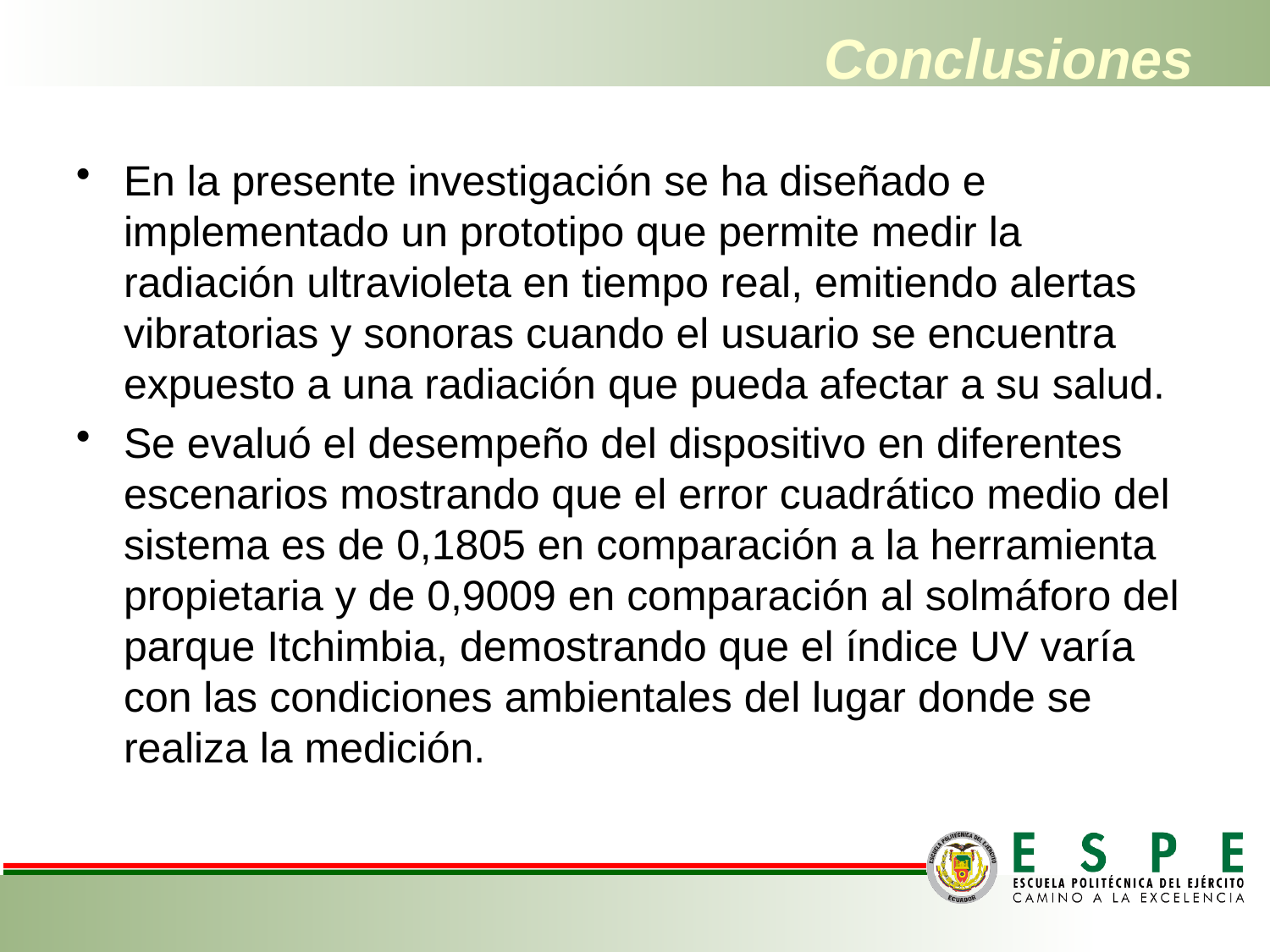

# Conclusiones
En la presente investigación se ha diseñado e implementado un prototipo que permite medir la radiación ultravioleta en tiempo real, emitiendo alertas vibratorias y sonoras cuando el usuario se encuentra expuesto a una radiación que pueda afectar a su salud.
Se evaluó el desempeño del dispositivo en diferentes escenarios mostrando que el error cuadrático medio del sistema es de 0,1805 en comparación a la herramienta propietaria y de 0,9009 en comparación al solmáforo del parque Itchimbia, demostrando que el índice UV varía con las condiciones ambientales del lugar donde se realiza la medición.